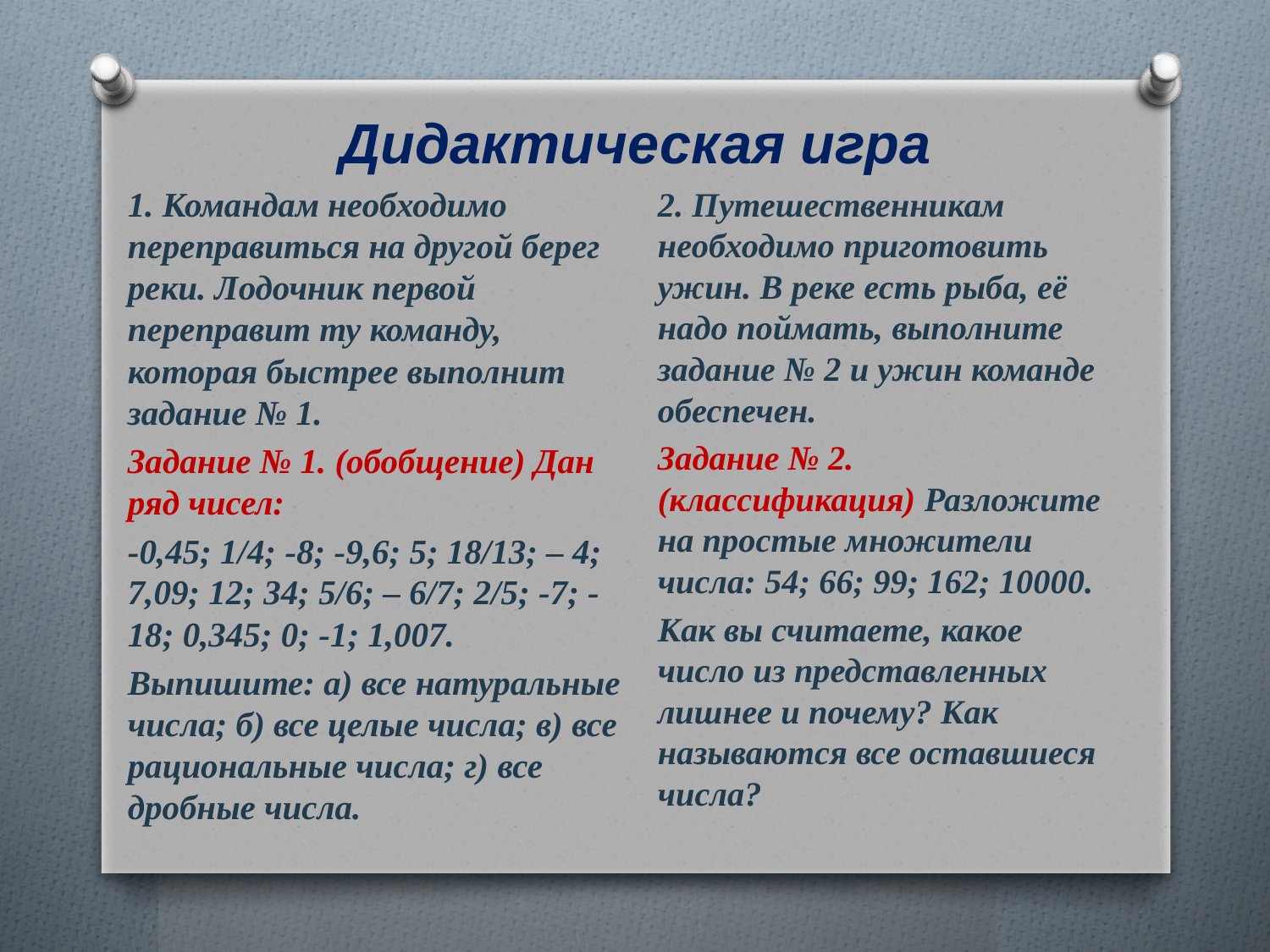

# Дидактическая игра
1. Командам необходимо переправиться на другой берег реки. Лодочник первой переправит ту команду, которая быстрее выполнит задание № 1.
Задание № 1. (обобщение) Дан ряд чисел:
-0,45; 1/4; -8; -9,6; 5; 18/13; – 4; 7,09; 12; 34; 5/6; – 6/7; 2/5; -7; -18; 0,345; 0; -1; 1,007.
Выпишите: а) все натуральные числа; б) все целые числа; в) все рациональные числа; г) все дробные числа.

2. Путешественникам необходимо приготовить ужин. В реке есть рыба, её надо поймать, выполните задание № 2 и ужин команде обеспечен.
Задание № 2. (классификация) Разложите на простые множители числа: 54; 66; 99; 162; 10000.
Как вы считаете, какое число из представленных лишнее и почему? Как называются все оставшиеся числа?